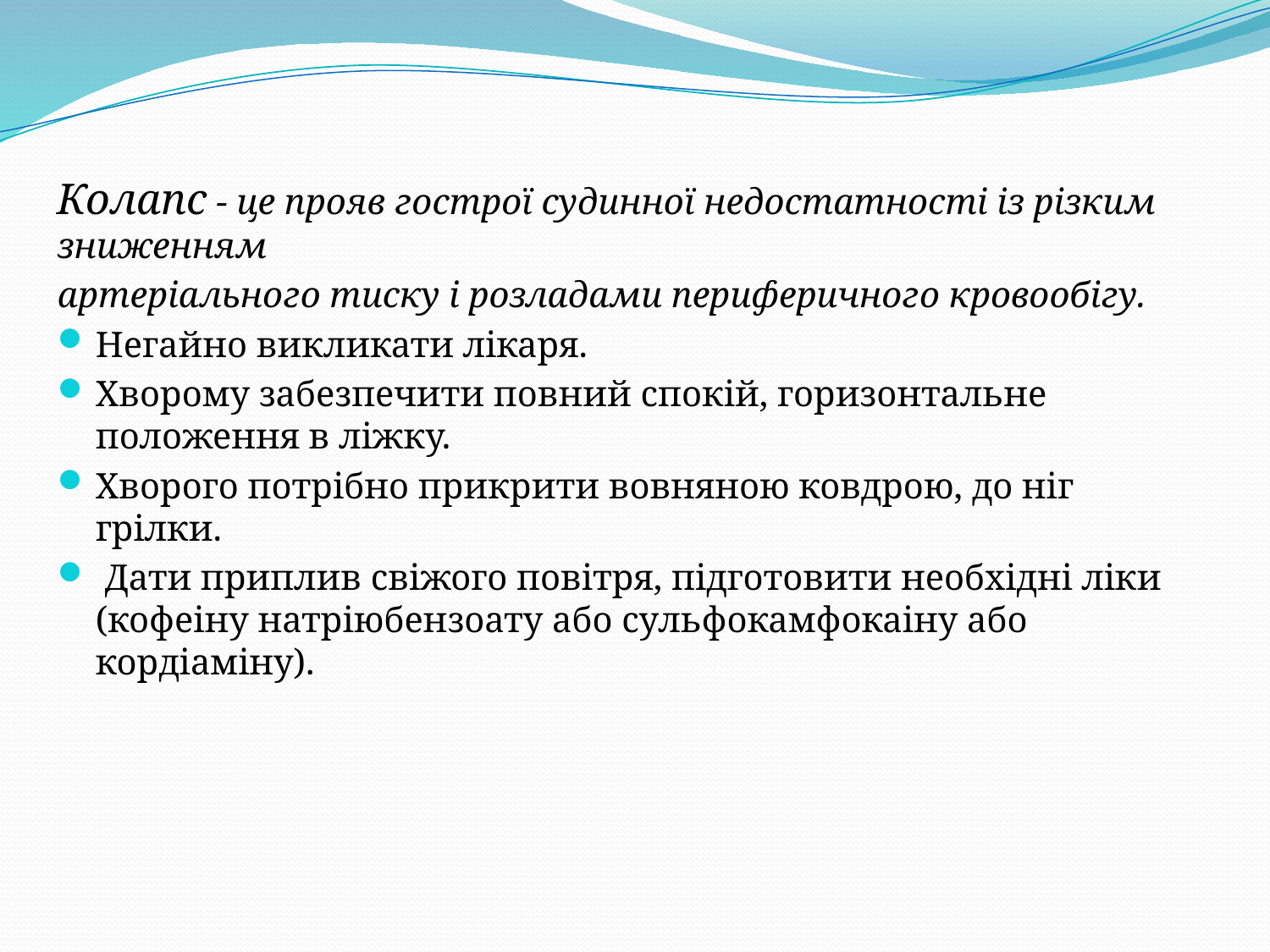

Колапс - це прояв гострої судинної недостатності із різким зниженням
артеріального тиску і розладами периферичного кровообігу.
Негайно викликати лікаря.
Хворому забезпечити повний спокій, горизонтальне положення в ліжку.
Хворого потрібно прикрити вовняною ковдрою, до ніг грілки.
 Дати приплив свіжого повітря, підготовити необхідні ліки (кофеіну натріюбензоату або сульфокамфокаіну або кордіаміну).